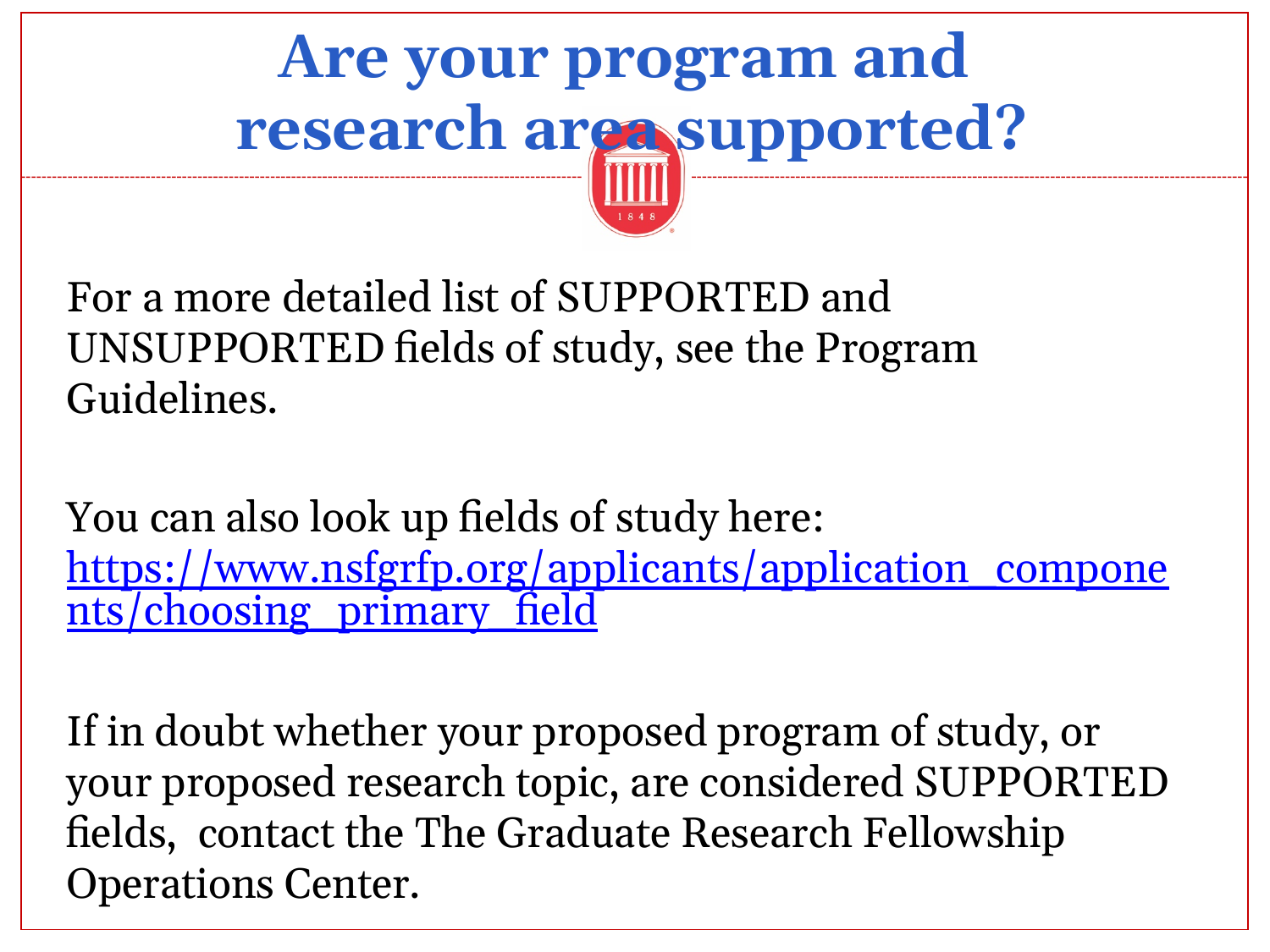

# Are your program and research area supported?
For a more detailed list of SUPPORTED and UNSUPPORTED fields of study, see the Program Guidelines.

You can also look up fields of study here: https://www.nsfgrfp.org/applicants/application_components/choosing_primary_field

If in doubt whether your proposed program of study, or your proposed research topic, are considered SUPPORTED fields,  contact the The Graduate Research Fellowship Operations Center.